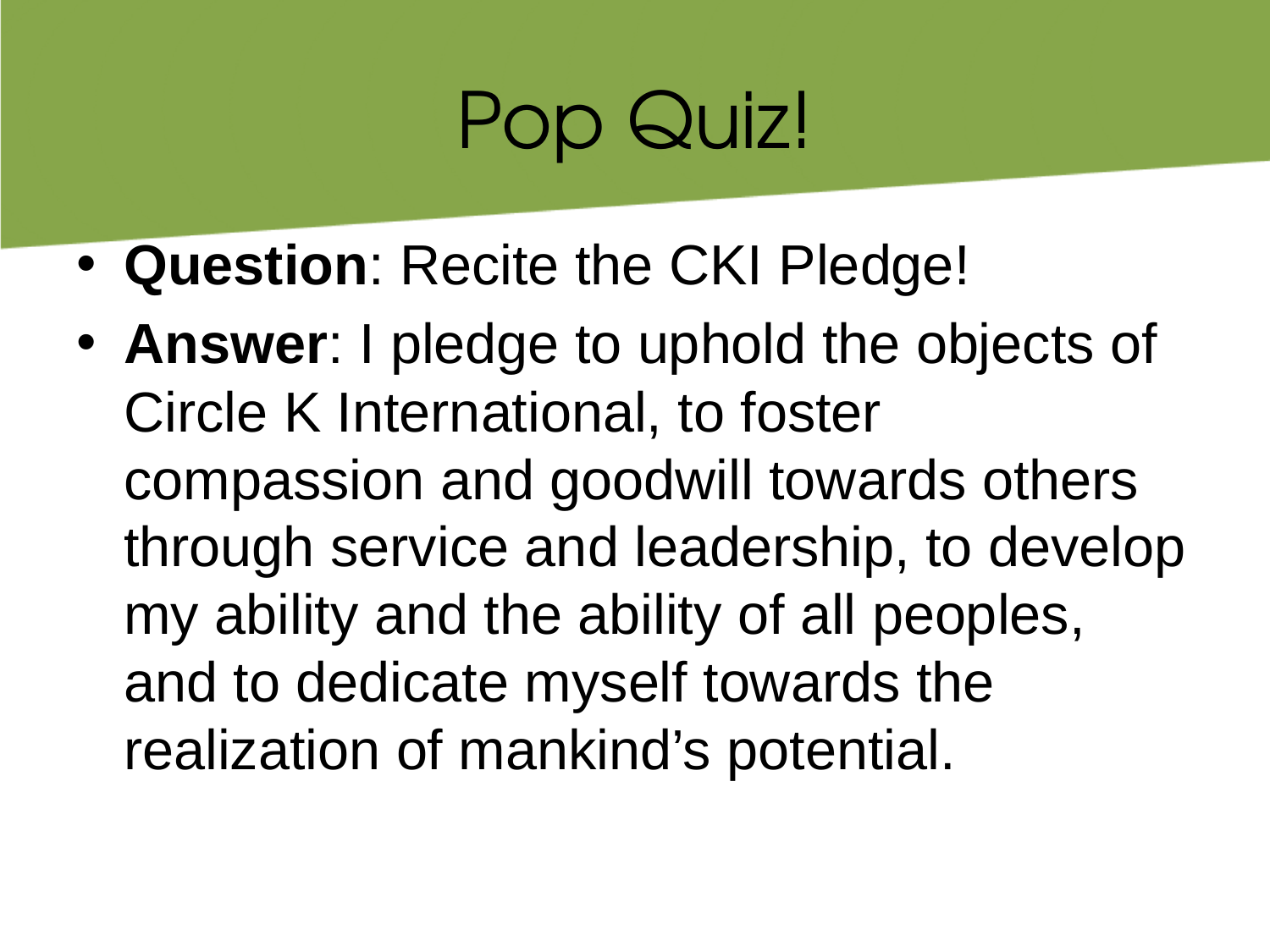

# Pop Quiz!
Question: Recite the CKI Pledge!
Answer: I pledge to uphold the objects of Circle K International, to foster compassion and goodwill towards others through service and leadership, to develop my ability and the ability of all peoples, and to dedicate myself towards the realization of mankind’s potential.